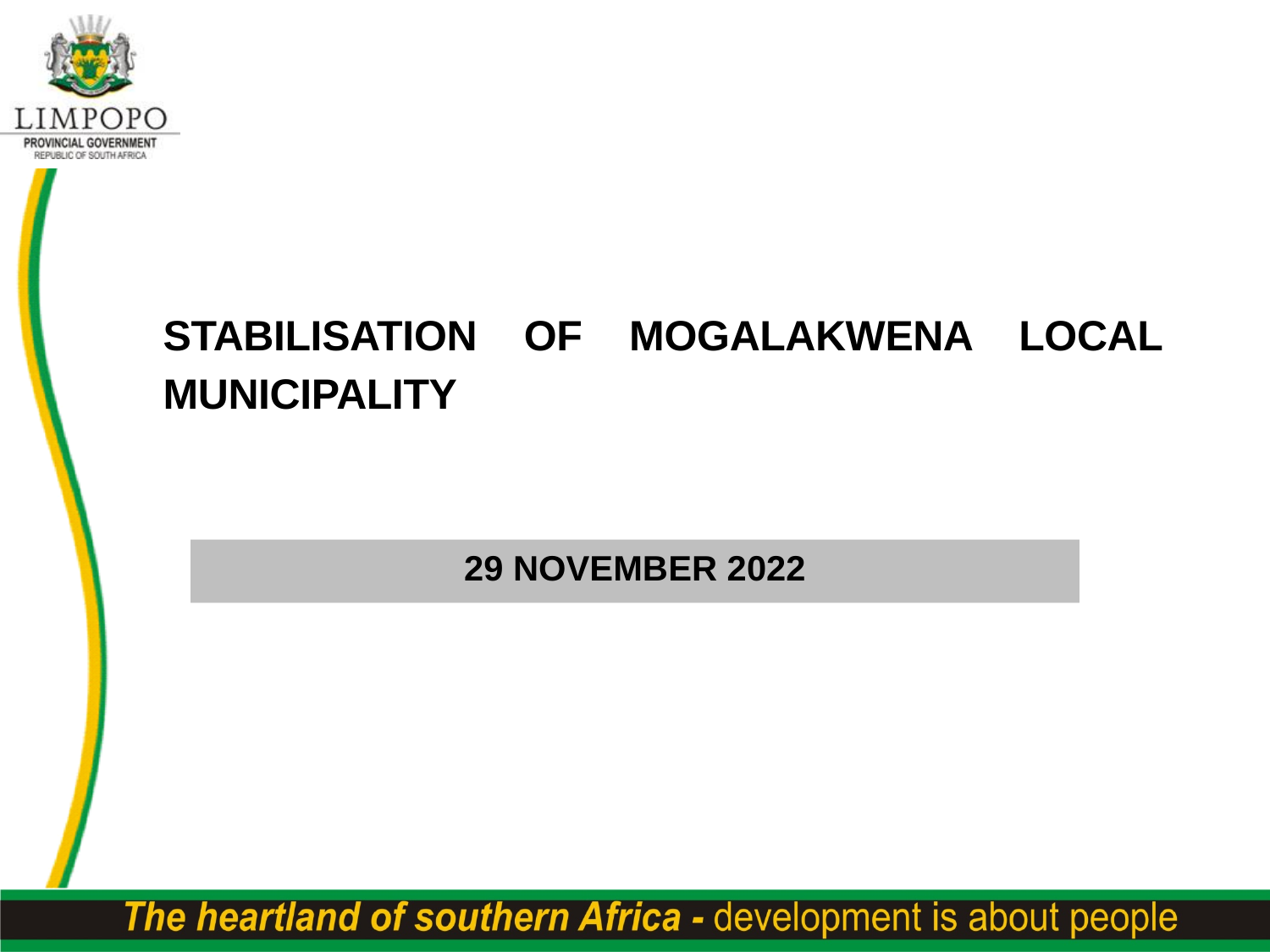

# STABILISATION OF MOGALAKWENA LOCAL MUNICIPALITY
29 NOVEMBER 2022